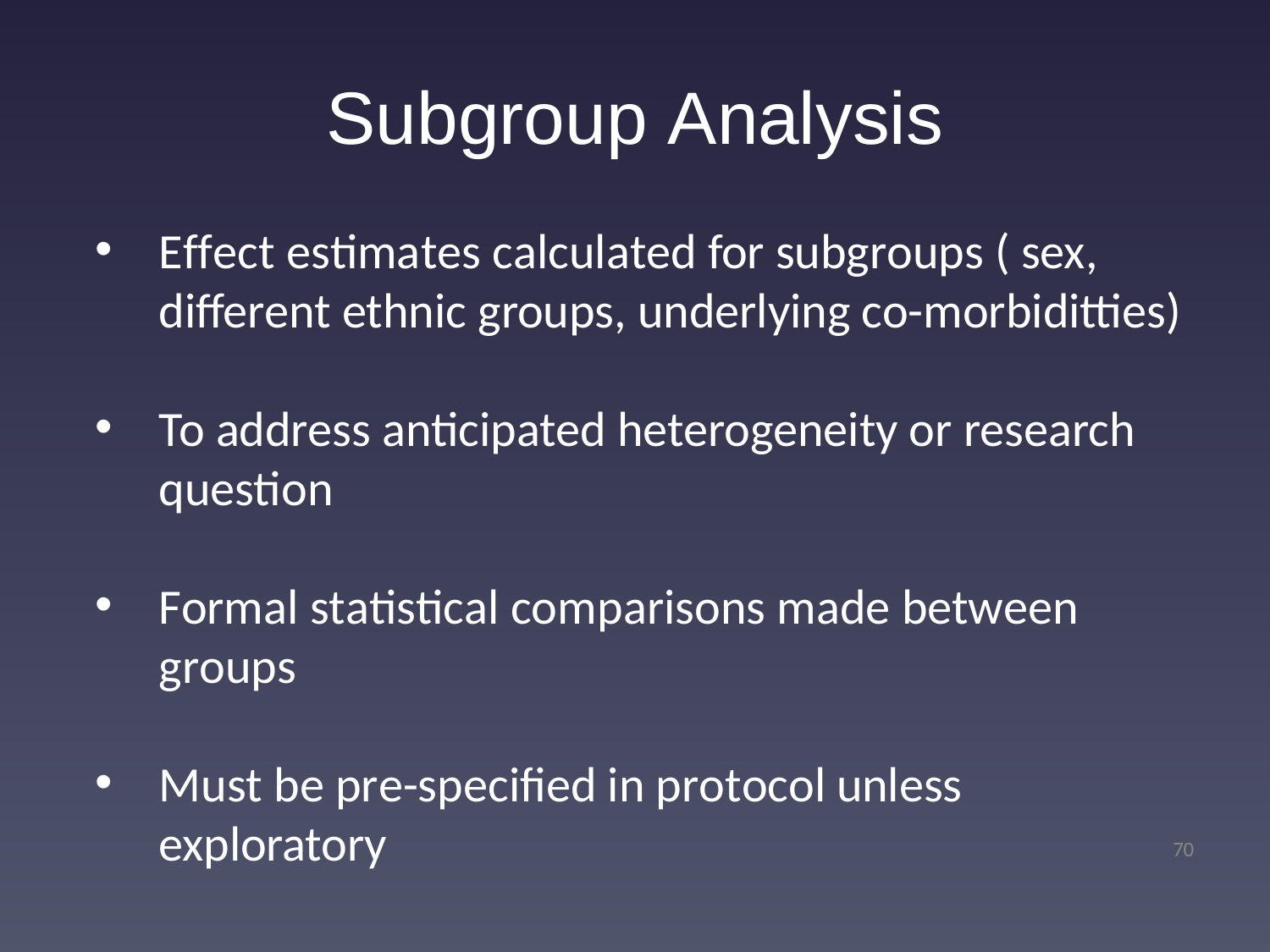

# Subgroup Analysis
Effect estimates calculated for subgroups ( sex, different ethnic groups, underlying co-morbiditties)

To address anticipated heterogeneity or research question

Formal statistical comparisons made between groups

Must be pre-specified in protocol unless exploratory

70